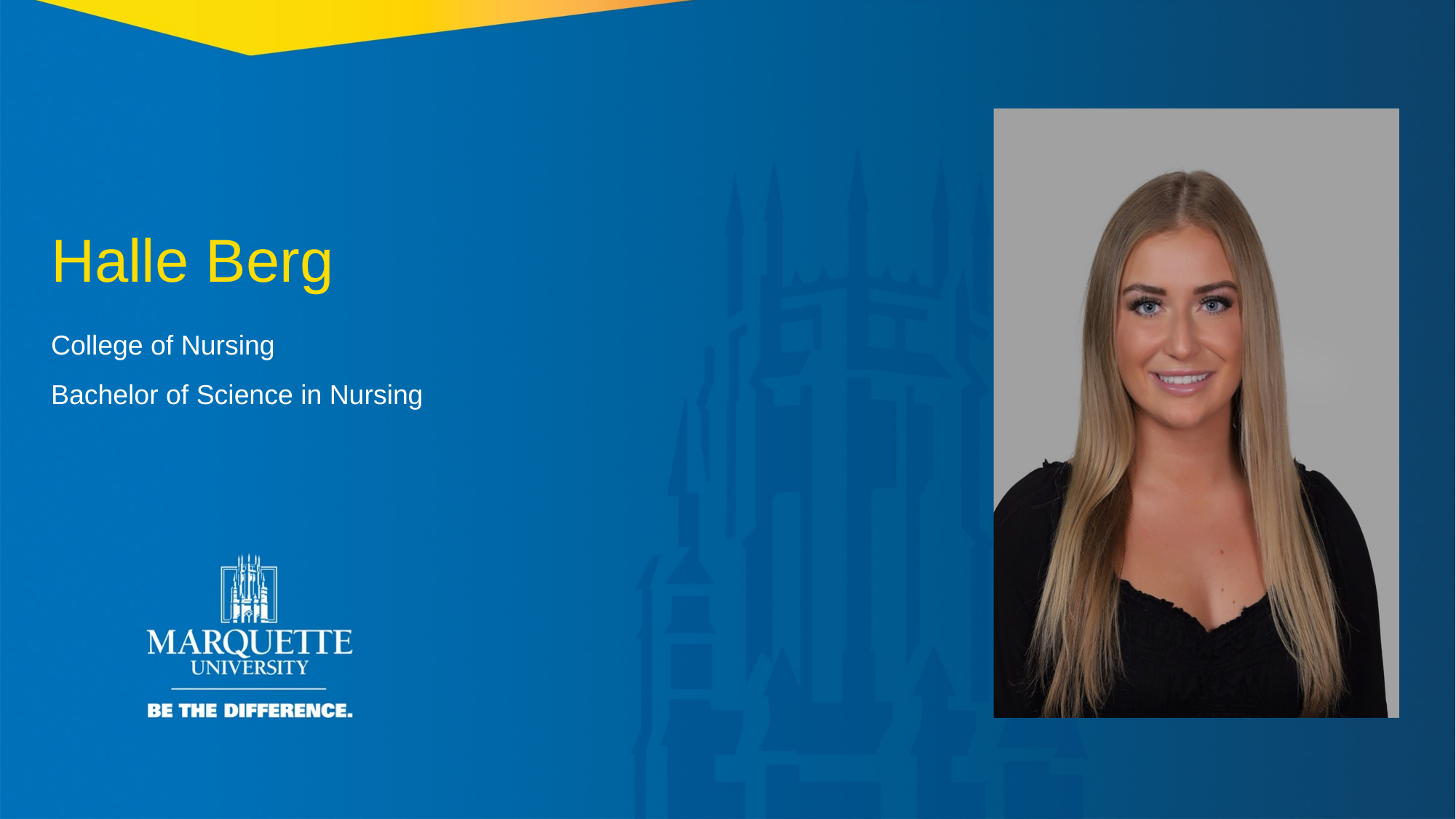

Halle Berg
College of Nursing
Bachelor of Science in Nursing